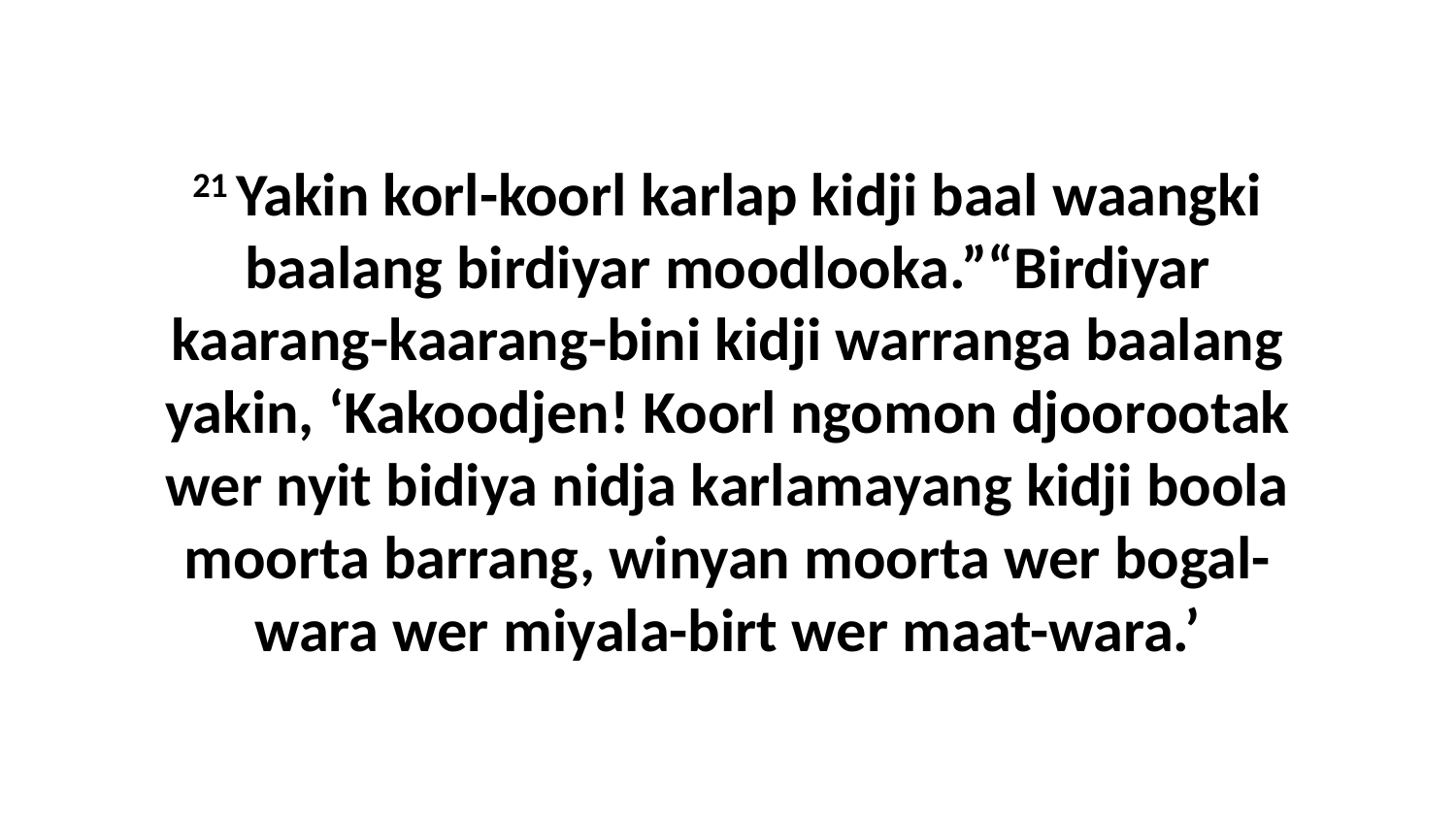

21 Yakin korl-koorl karlap kidji baal waangki baalang birdiyar moodlooka.”“Birdiyar kaarang-kaarang-bini kidji warranga baalang yakin, ‘Kakoodjen! Koorl ngomon djoorootak wer nyit bidiya nidja karlamayang kidji boola moorta barrang, winyan moorta wer bogal-wara wer miyala-birt wer maat-wara.’